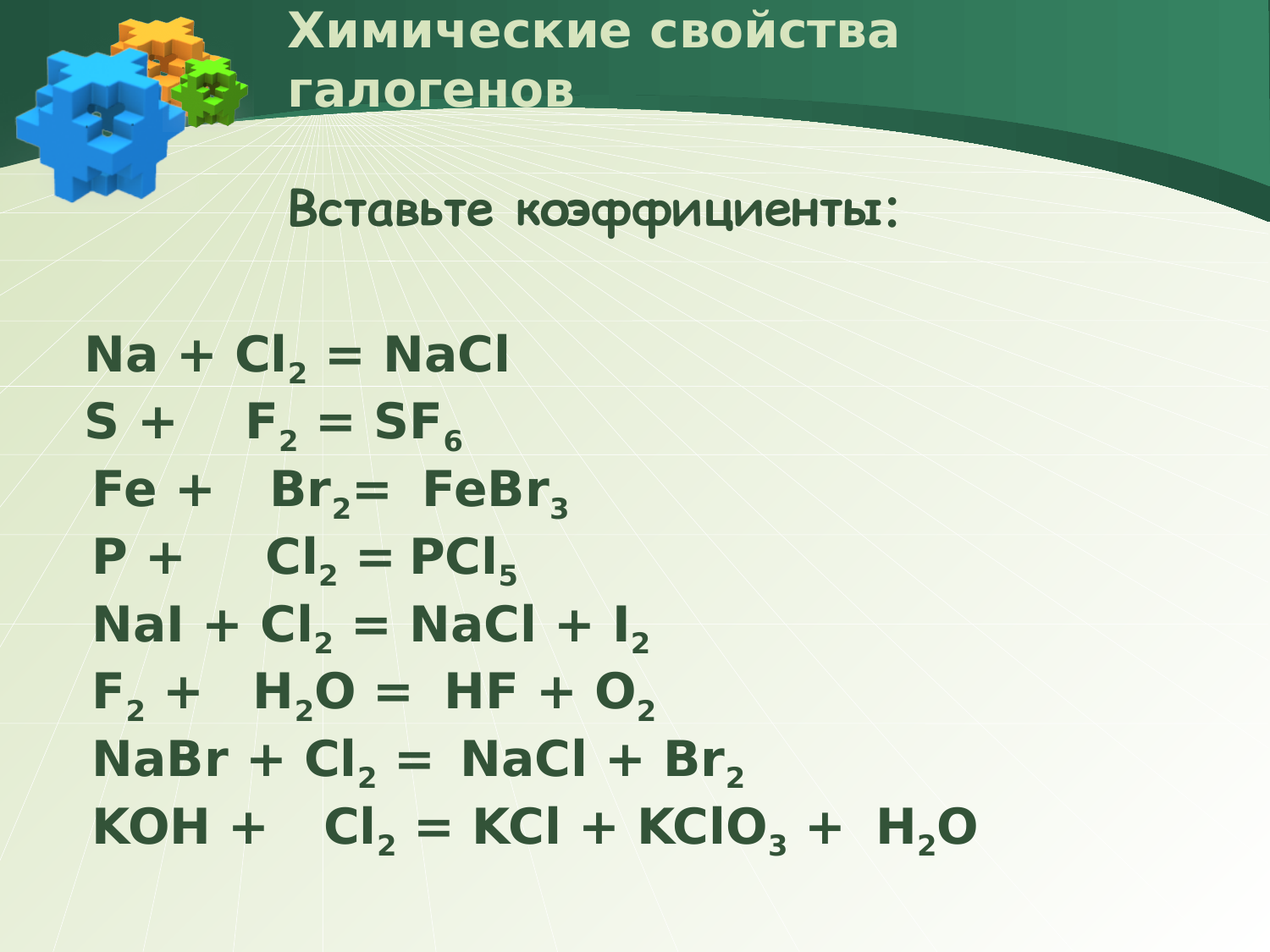

# Химические свойства галогенов Вставьте коэффициенты:

 Na + Cl2 = NaCl
 S +     F2 = SF6
  Fe +    Br2=  FeBr3
  P +      Cl2 = PCl5
  NaI + Cl2 = NaCl + I2
  F2 +    H2O =  HF + O2
  NaBr + Cl2 =  NaCl + Br2
  KOH +    Cl2 = KCl + KClO3 +  H2O